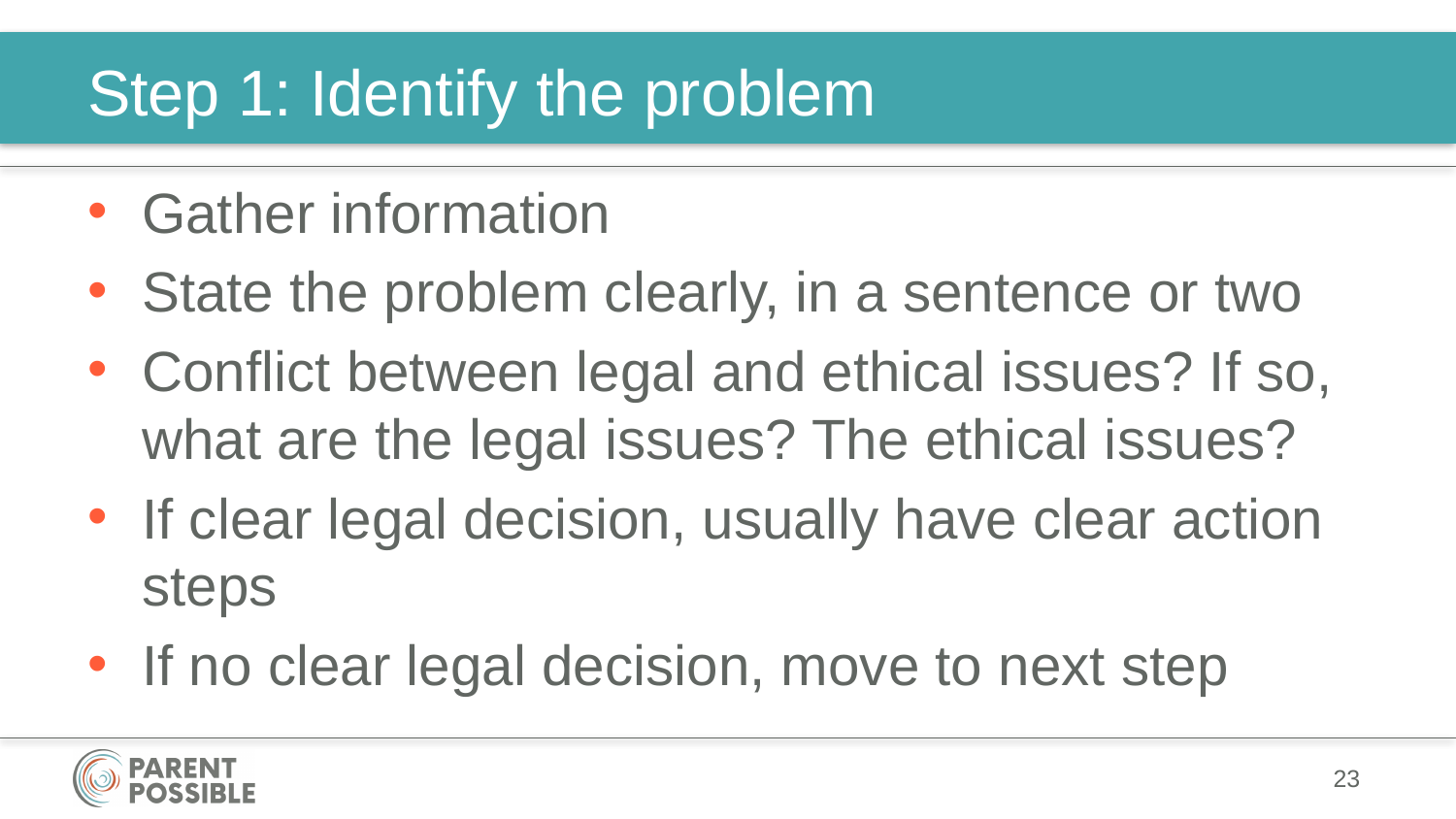

# Step 1: Identify the problem
Gather information
State the problem clearly, in a sentence or two
Conflict between legal and ethical issues? If so, what are the legal issues? The ethical issues?
If clear legal decision, usually have clear action steps
If no clear legal decision, move to next step